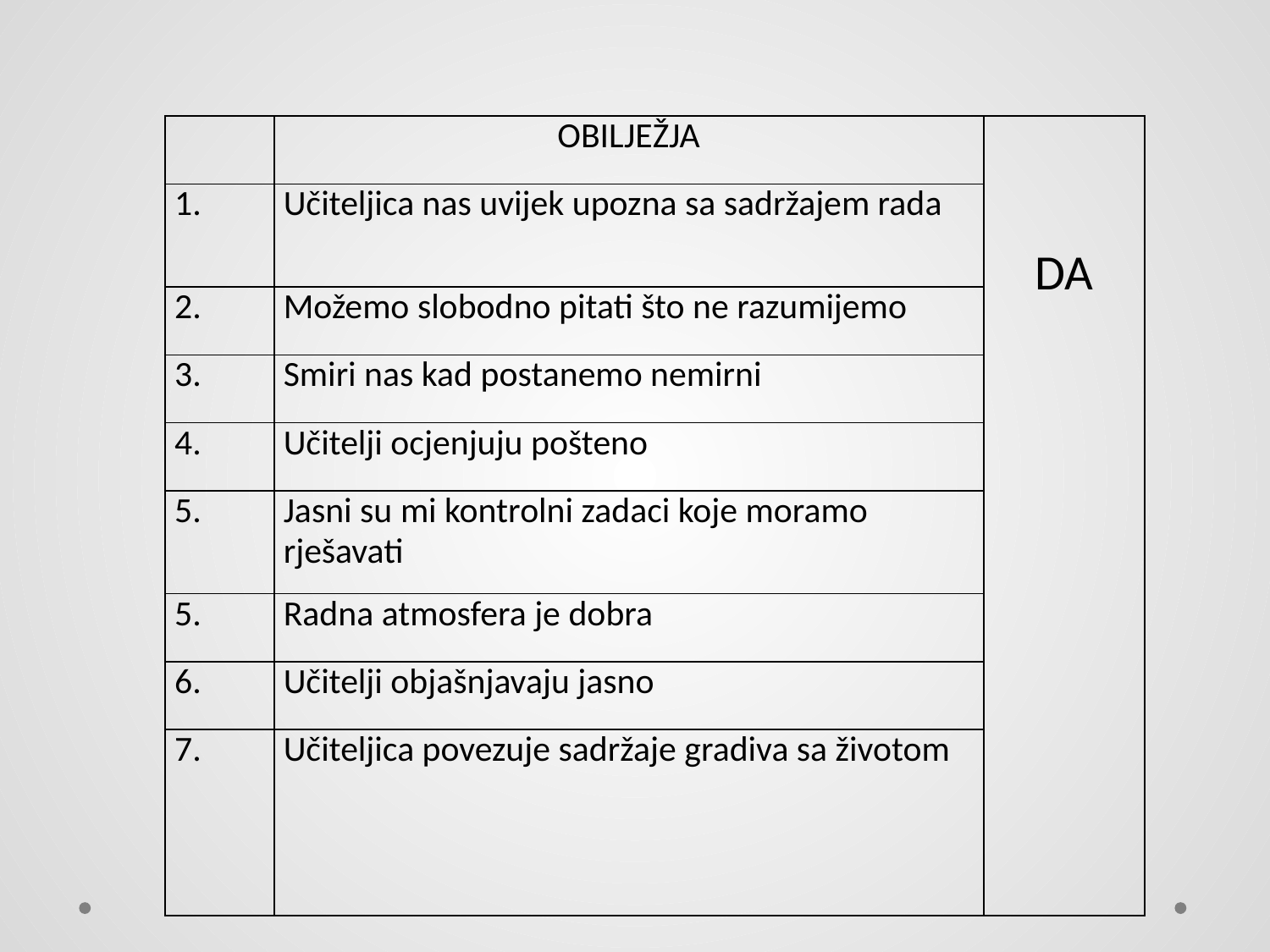

|  | OBILJEŽJA | DA |
| --- | --- | --- |
| 1. | Učiteljica nas uvijek upozna sa sadržajem rada |  |
| 2. | Možemo slobodno pitati što ne razumijemo |  |
| 3. | Smiri nas kad postanemo nemirni |  |
| 4. | Učitelji ocjenjuju pošteno |  |
| 5. | Jasni su mi kontrolni zadaci koje moramo rješavati |  |
| 5. | Radna atmosfera je dobra |  |
| 6. | Učitelji objašnjavaju jasno |  |
| 7. | Učiteljica povezuje sadržaje gradiva sa životom |  |